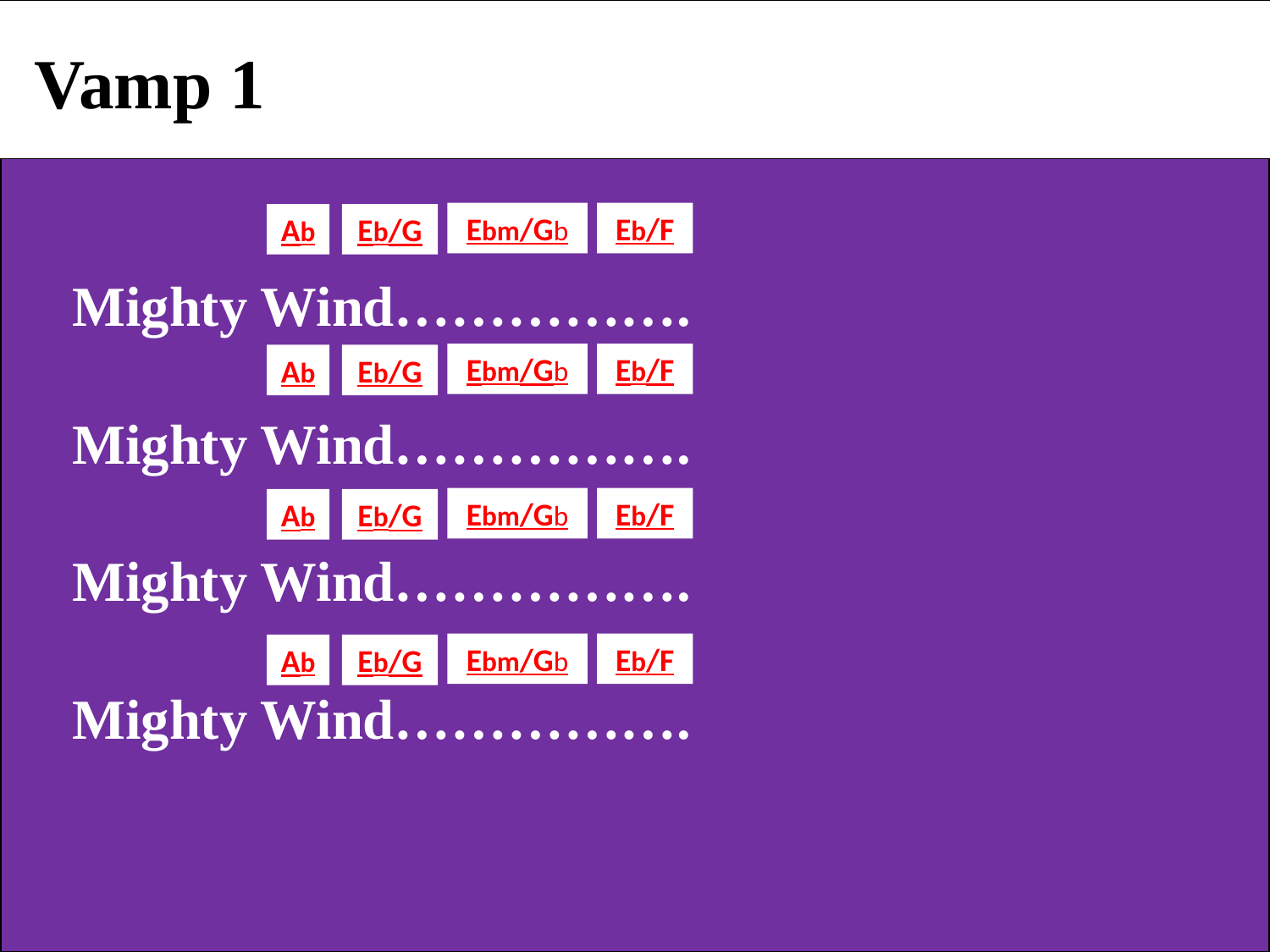

Vamp 1

Ebm/Gb
Eb/F
Ab
Eb/G
    Mighty Wind…………….
    Mighty Wind…………….
    Mighty Wind…………….
    Mighty Wind…………….
Ebm/Gb
Eb/F
Ab
Eb/G
Ebm/Gb
Eb/F
Ab
Eb/G
Ebm/Gb
Eb/F
Ab
Eb/G